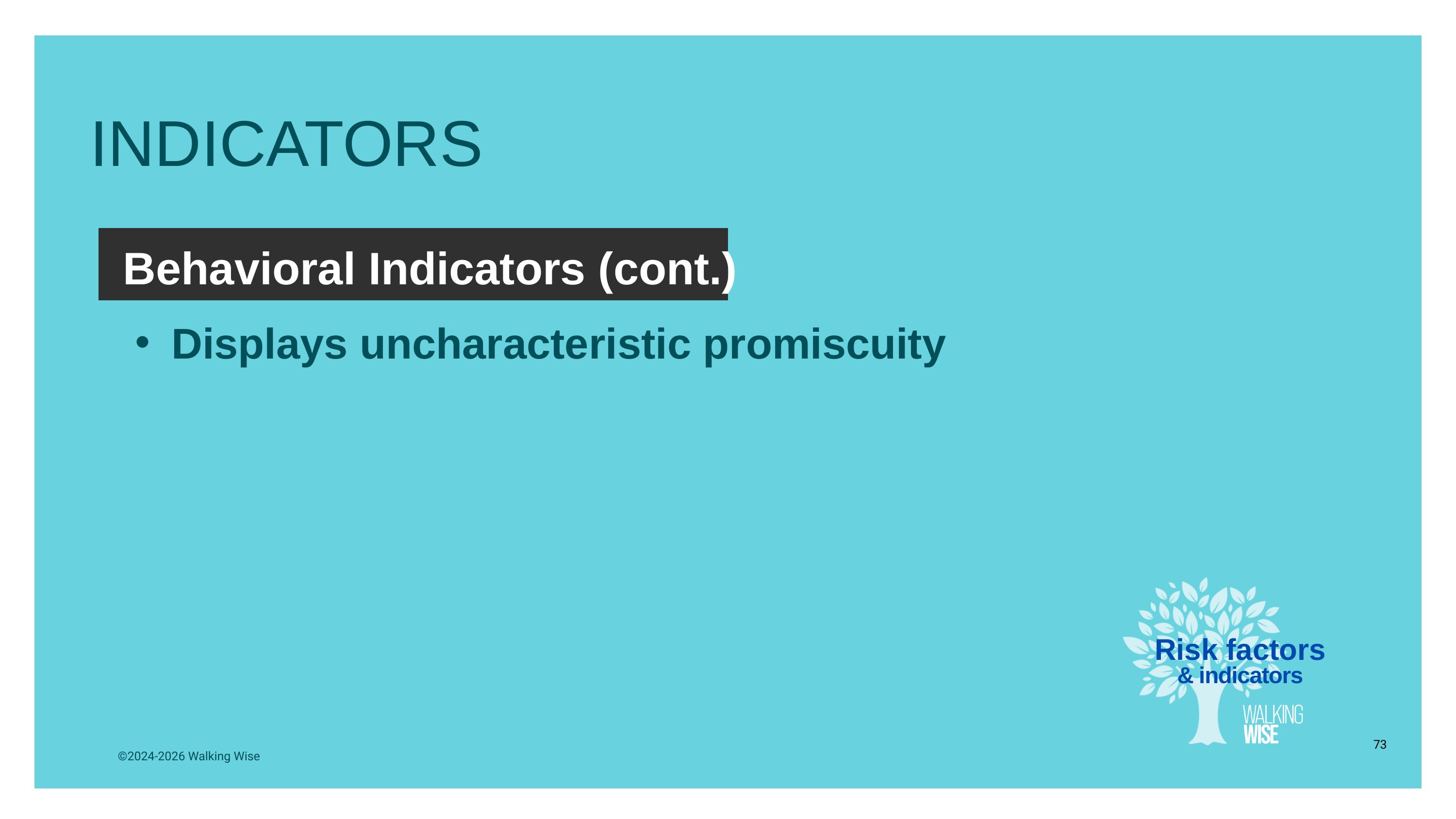

INDICATORS

Behavioral Indicators (cont.)
Displays uncharacteristic promiscuity

Risk factors
& indicators

73
©2024-2026 Walking Wise